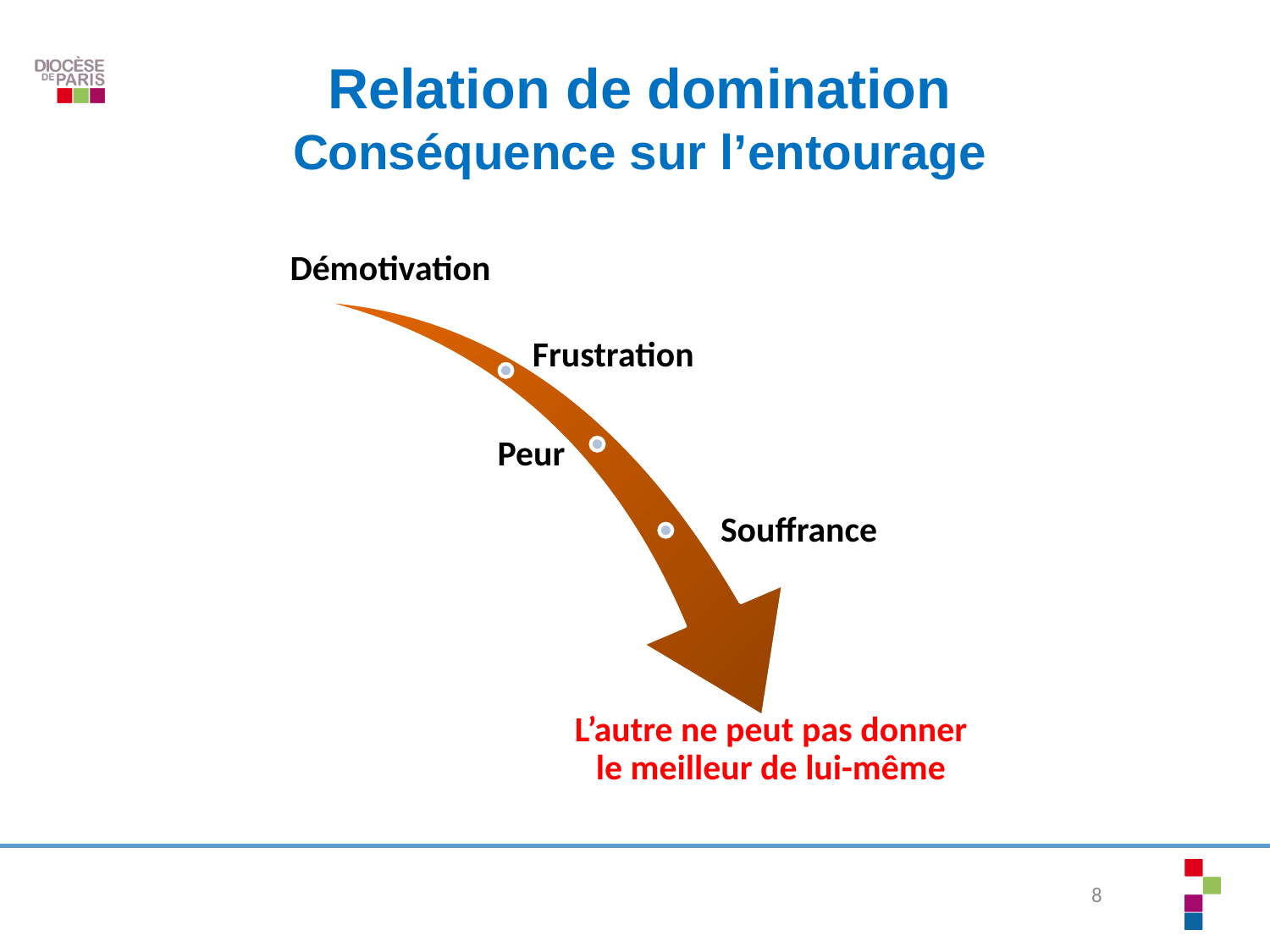

Relation de domination
Conséquence sur l’entourage
Démotivation
Frustration
Peur
Souffrance
L’autre ne peut pas donner le meilleur de lui-même

8